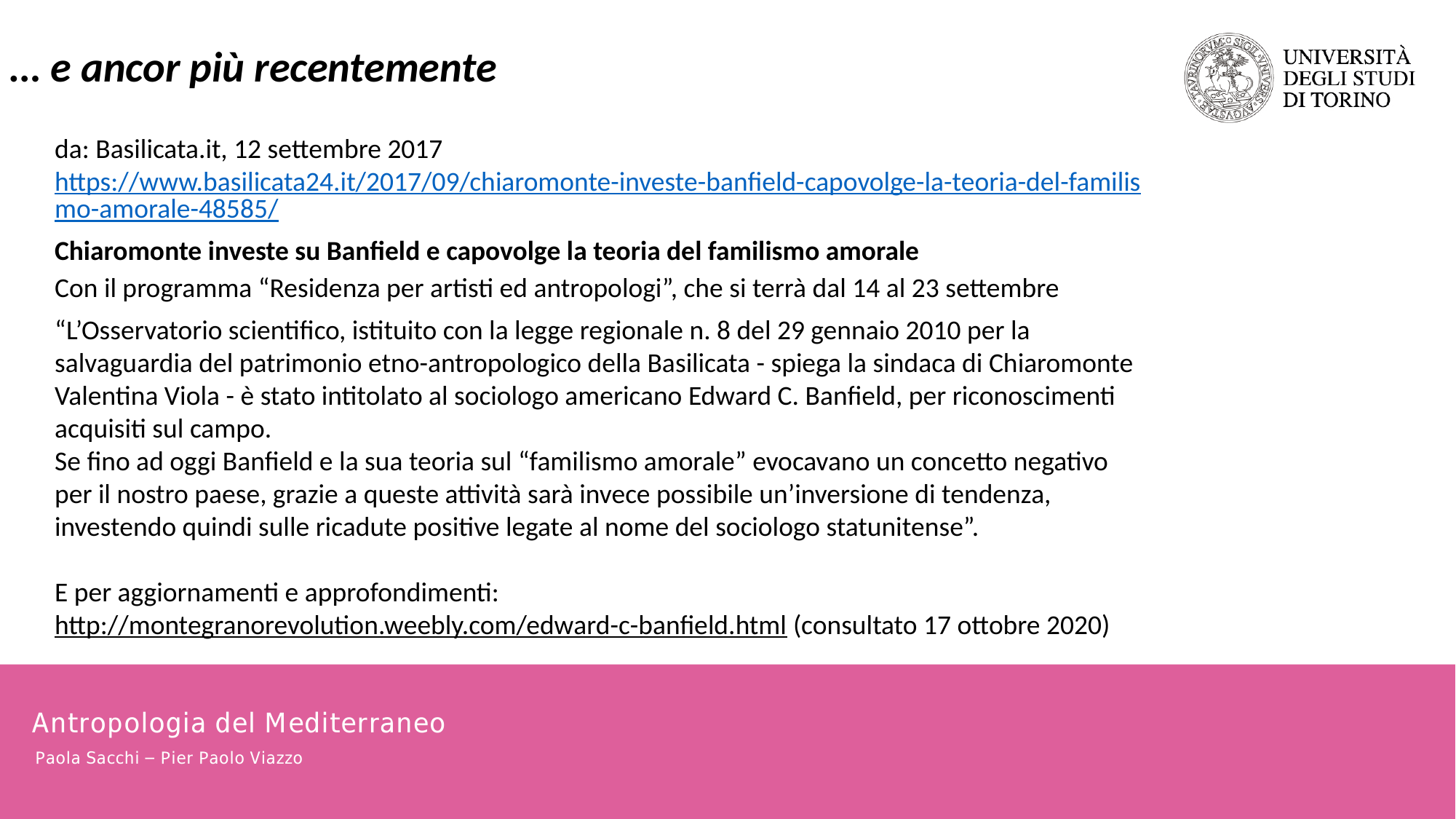

… e ancor più recentemente
da: Basilicata.it, 12 settembre 2017
https://www.basilicata24.it/2017/09/chiaromonte-investe-banfield-capovolge-la-teoria-del-familismo-amorale-48585/
Chiaromonte investe su Banfield e capovolge la teoria del familismo amorale
Con il programma “Residenza per artisti ed antropologi”, che si terrà dal 14 al 23 settembre
“L’Osservatorio scientifico, istituito con la legge regionale n. 8 del 29 gennaio 2010 per la salvaguardia del patrimonio etno-antropologico della Basilicata - spiega la sindaca di Chiaromonte Valentina Viola - è stato intitolato al sociologo americano Edward C. Banfield, per riconoscimenti acquisiti sul campo.
Se fino ad oggi Banfield e la sua teoria sul “familismo amorale” evocavano un concetto negativo per il nostro paese, grazie a queste attività sarà invece possibile un’inversione di tendenza, investendo quindi sulle ricadute positive legate al nome del sociologo statunitense”.

E per aggiornamenti e approfondimenti:
http://montegranorevolution.weebly.com/edward-c-banfield.html (consultato 17 ottobre 2020)
Antropologia del Mediterraneo

Paola Sacchi – Pier Paolo Viazzo

Antropologia del Mediterraneo